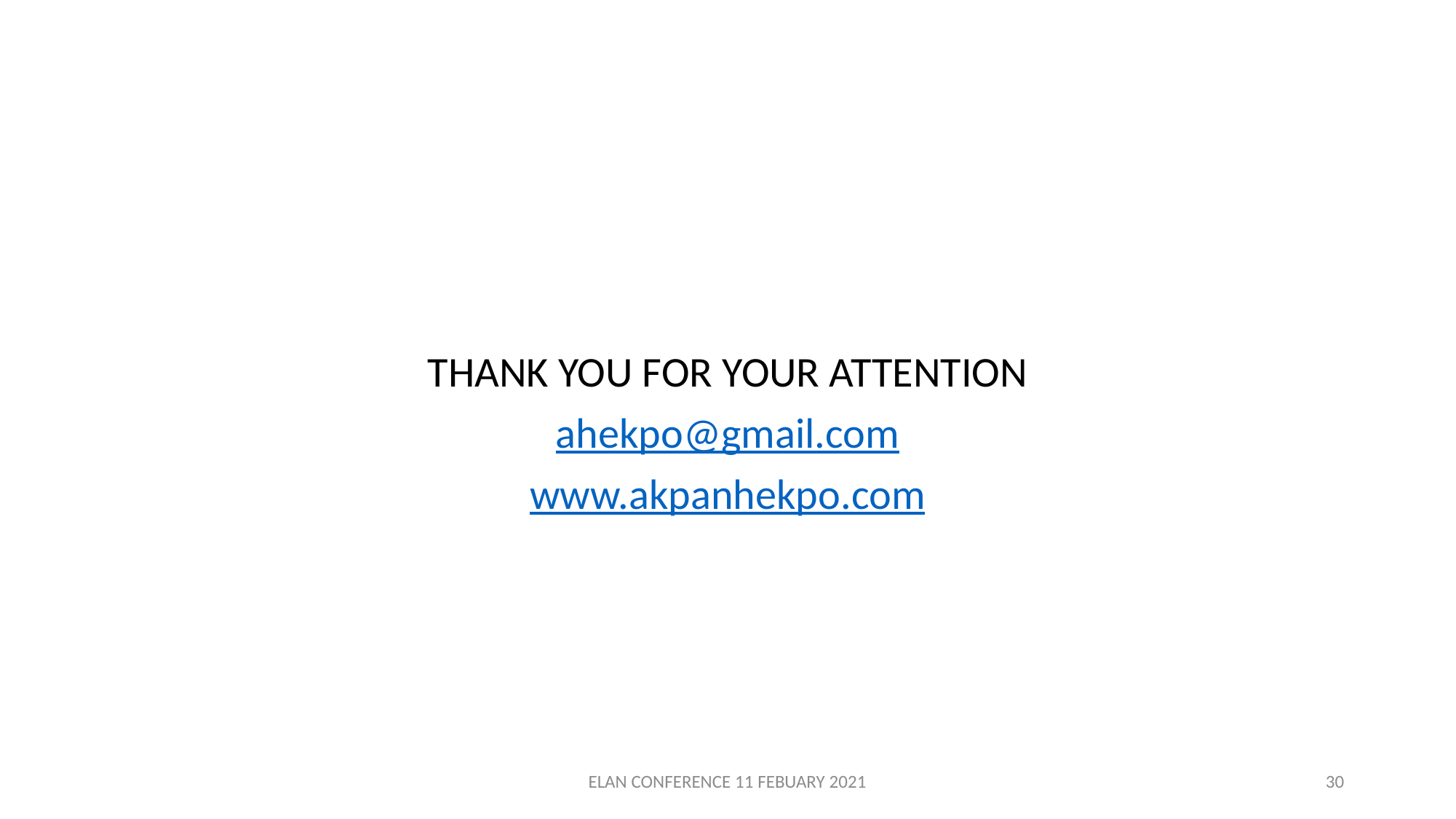

#

THANK YOU FOR YOUR ATTENTION
ahekpo@gmail.com
www.akpanhekpo.com

ELAN CONFERENCE 11 FEBUARY 2021
30